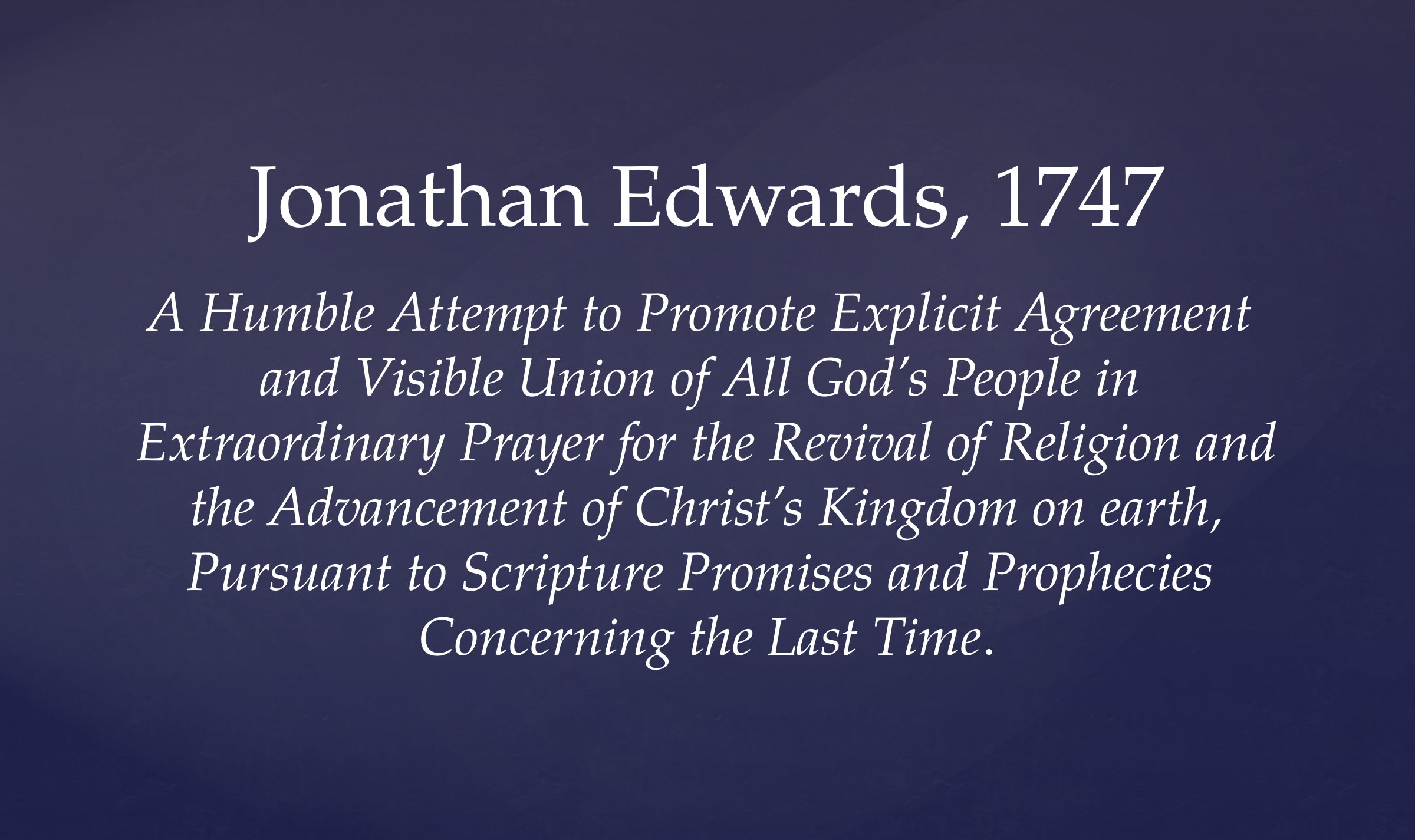

Jonathan Edwards, 1747
A Humble Attempt to Promote Explicit Agreement
and Visible Union of All God’s People in
Extraordinary Prayer for the Revival of Religion and
 the Advancement of Christ’s Kingdom on earth,
Pursuant to Scripture Promises and Prophecies
Concerning the Last Time.